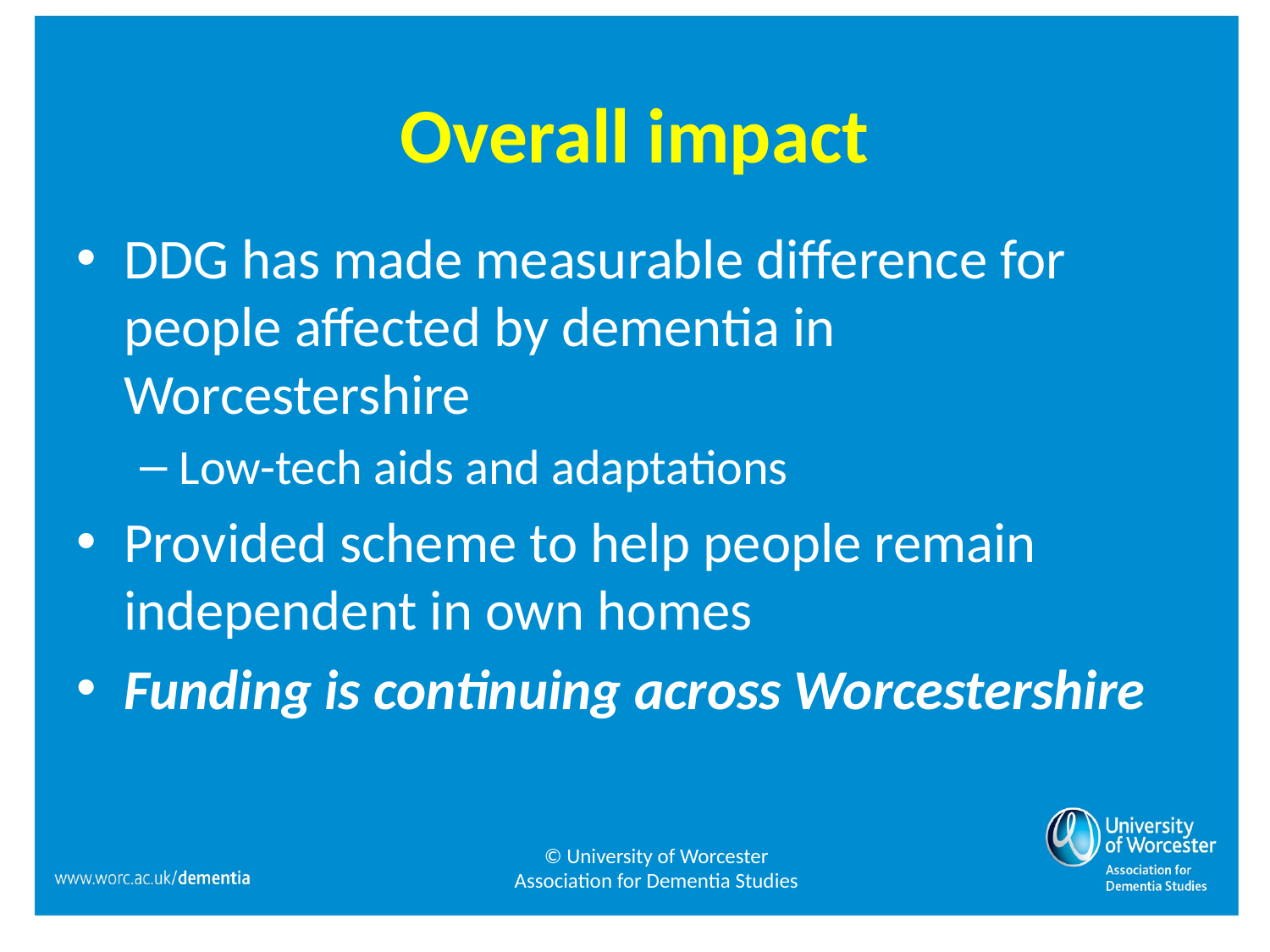

# Overall impact
DDG has made measurable difference for people affected by dementia in Worcestershire
Low-tech aids and adaptations
Provided scheme to help people remain independent in own homes
Funding is continuing across Worcestershire